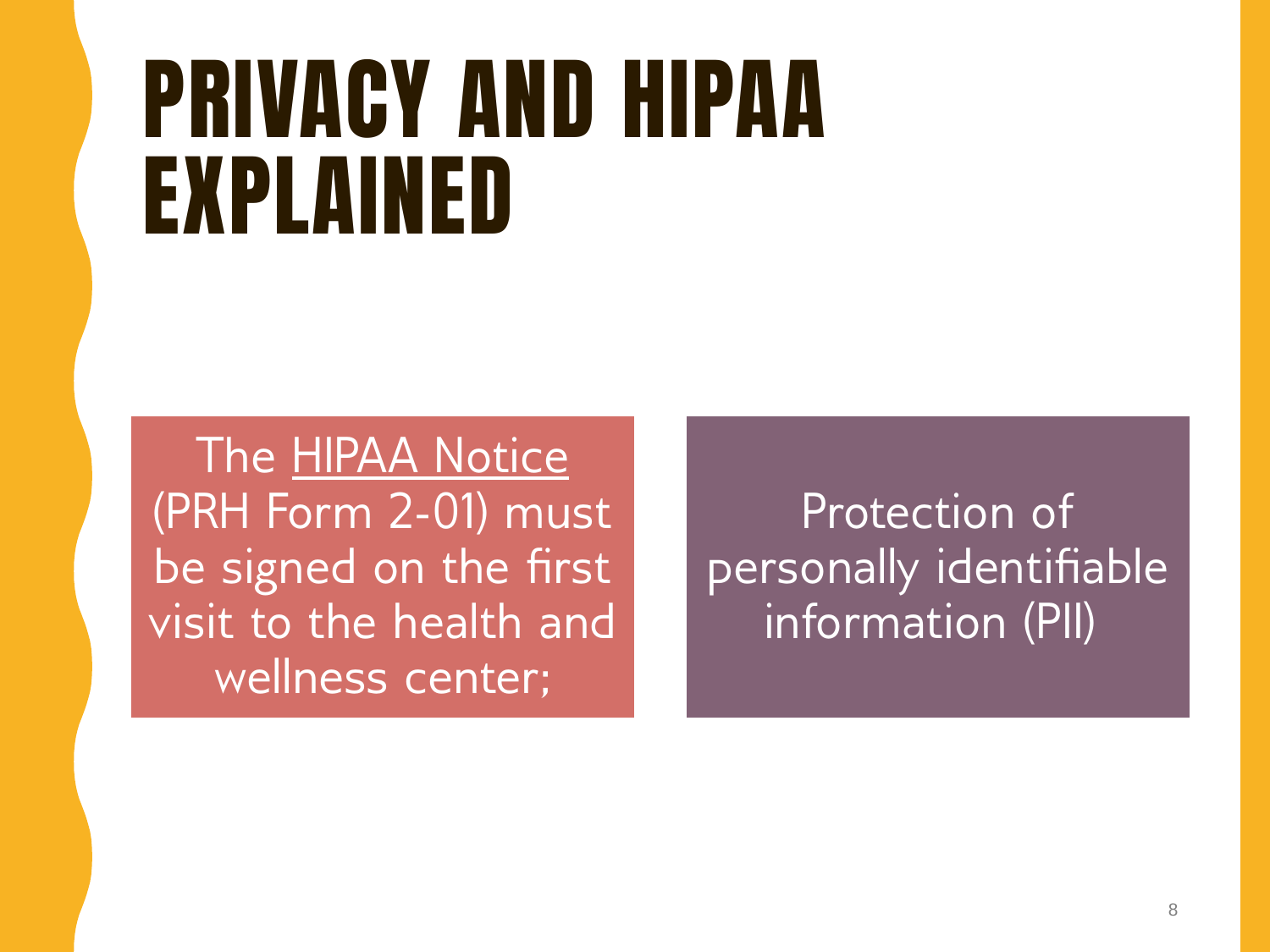

# Privacy and HIPAA Explained
The HIPAA Notice (PRH Form 2-01) must be signed on the first visit to the health and wellness center;
Protection of personally identifiable information (PII)
8